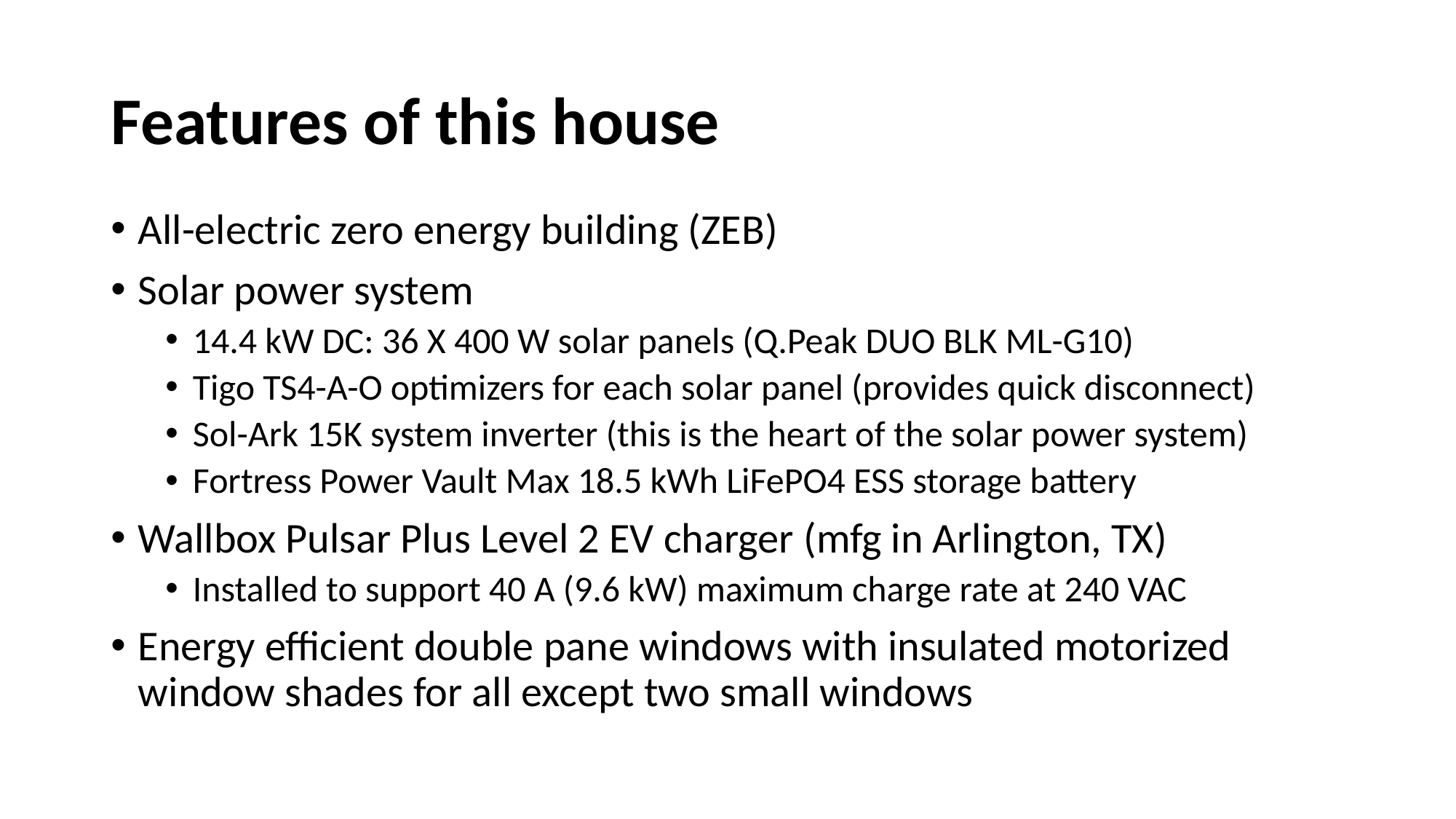

# Features of this house
All-electric zero energy building (ZEB)
Solar power system
14.4 kW DC: 36 X 400 W solar panels (Q.Peak DUO BLK ML-G10)
Tigo TS4-A-O optimizers for each solar panel (provides quick disconnect)
Sol-Ark 15K system inverter (this is the heart of the solar power system)
Fortress Power Vault Max 18.5 kWh LiFePO4 ESS storage battery
Wallbox Pulsar Plus Level 2 EV charger (mfg in Arlington, TX)
Installed to support 40 A (9.6 kW) maximum charge rate at 240 VAC
Energy efficient double pane windows with insulated motorized window shades for all except two small windows